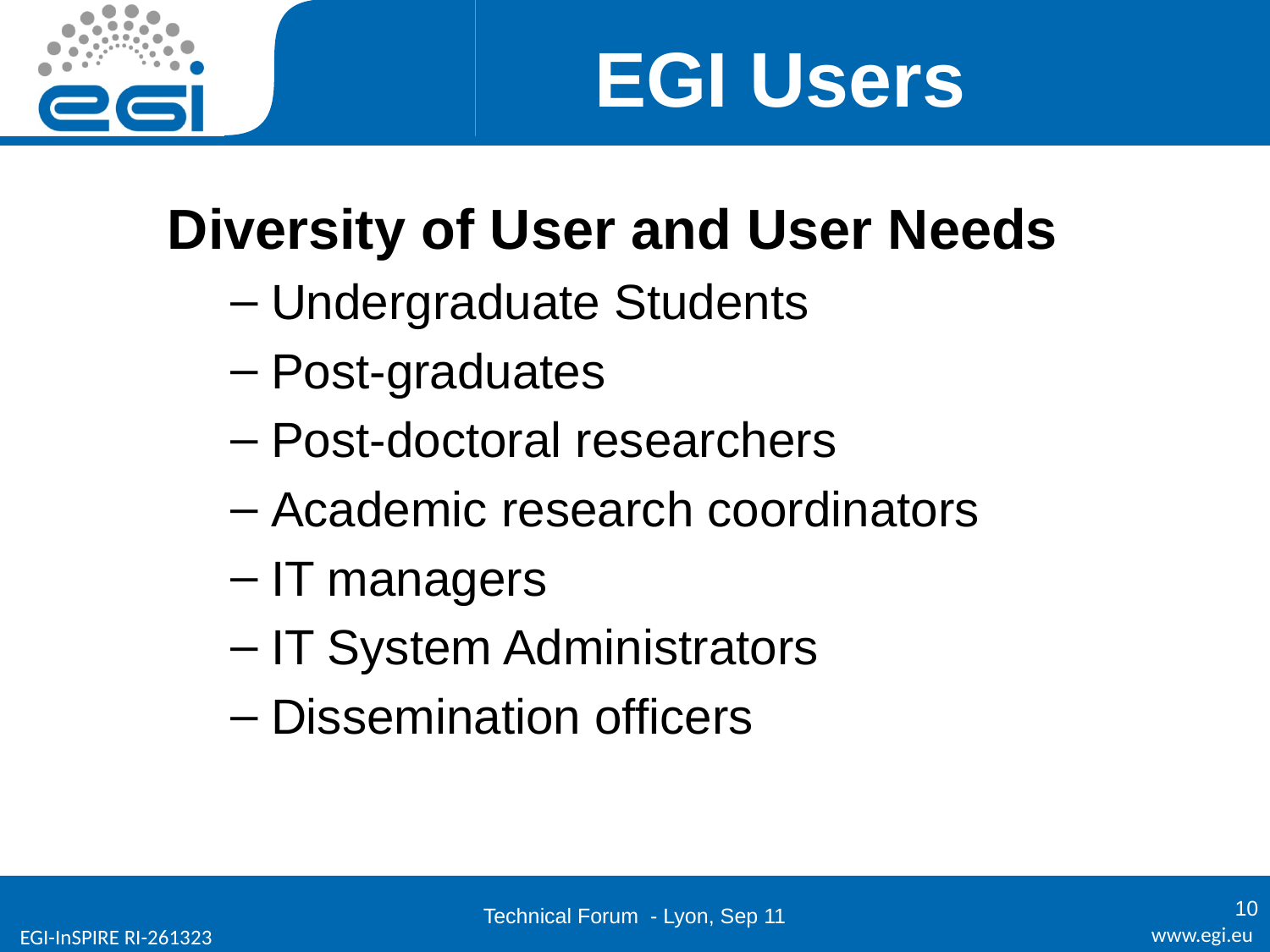

# EGI Users
Diversity of User and User Needs
Undergraduate Students
Post-graduates
Post-doctoral researchers
Academic research coordinators
IT managers
IT System Administrators
Dissemination officers

10
Technical Forum  - Lyon, Sep 11